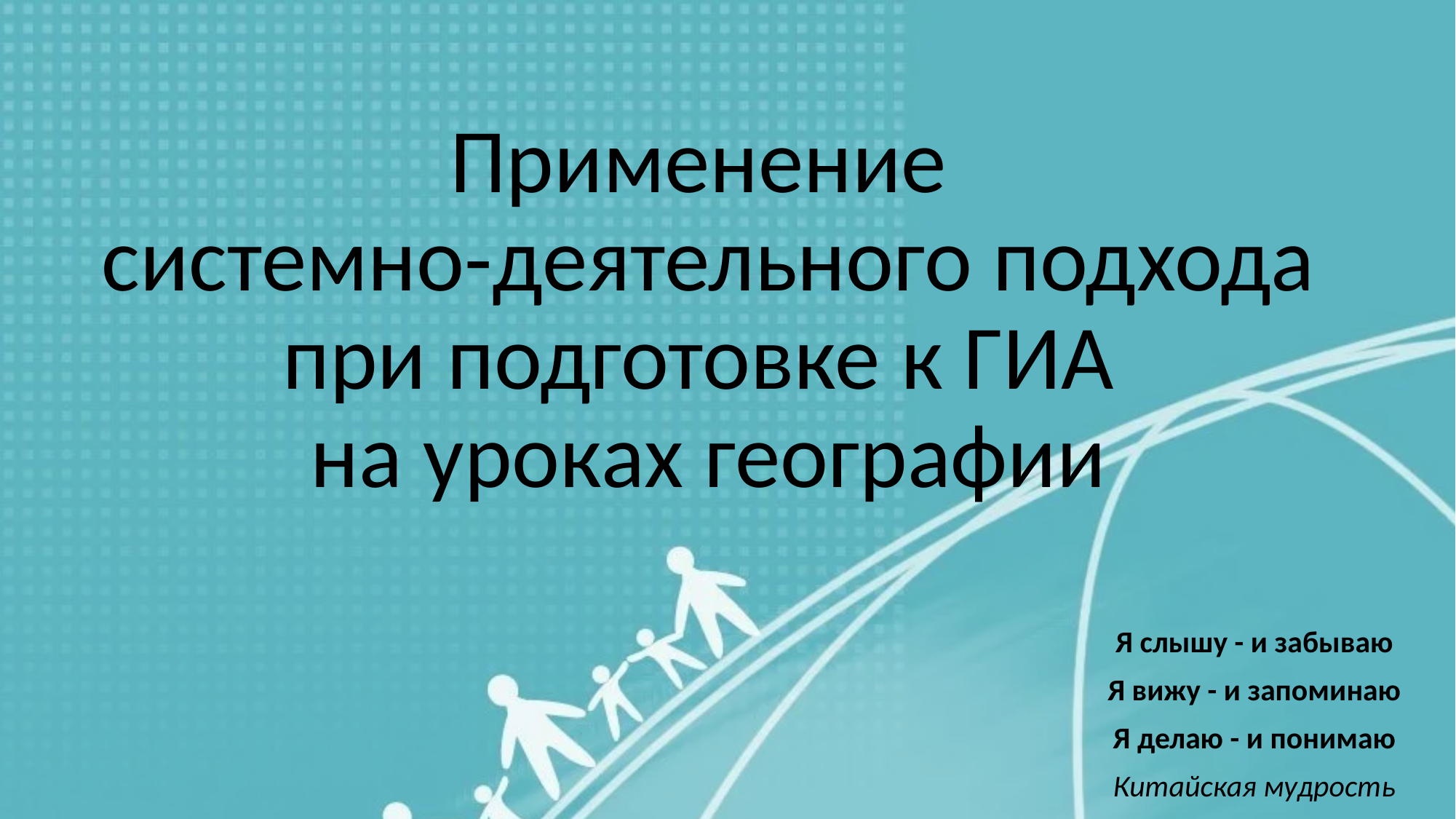

# Применение системно-деятельного подхода при подготовке к ГИА на уроках географии
Я слышу - и забываю
Я вижу - и запоминаю
Я делаю - и понимаю
Китайская мудрость